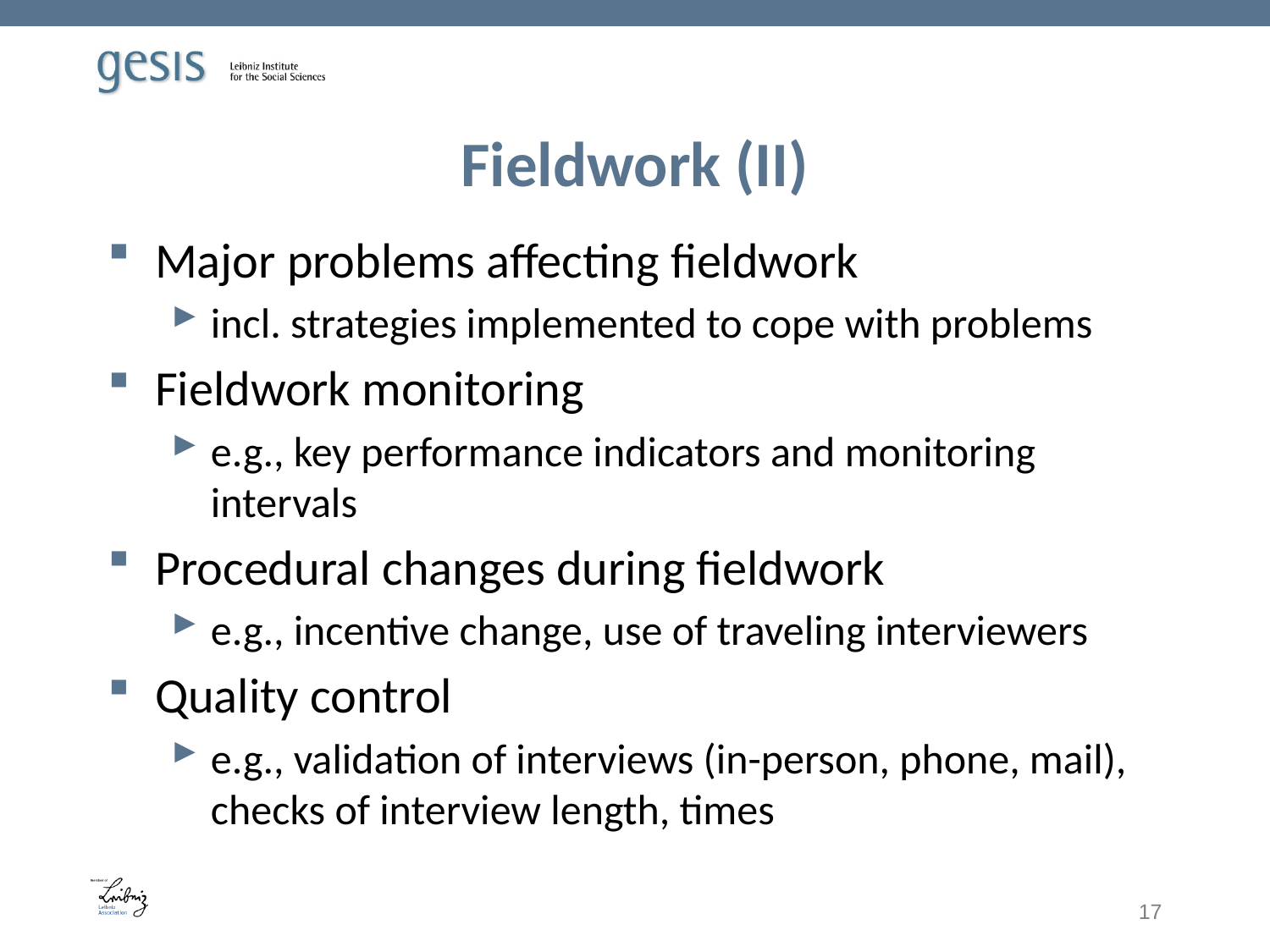

# Fieldwork (II)
Major problems affecting fieldwork
incl. strategies implemented to cope with problems
Fieldwork monitoring
e.g., key performance indicators and monitoring intervals
Procedural changes during fieldwork
e.g., incentive change, use of traveling interviewers
Quality control
e.g., validation of interviews (in-person, phone, mail), checks of interview length, times
17